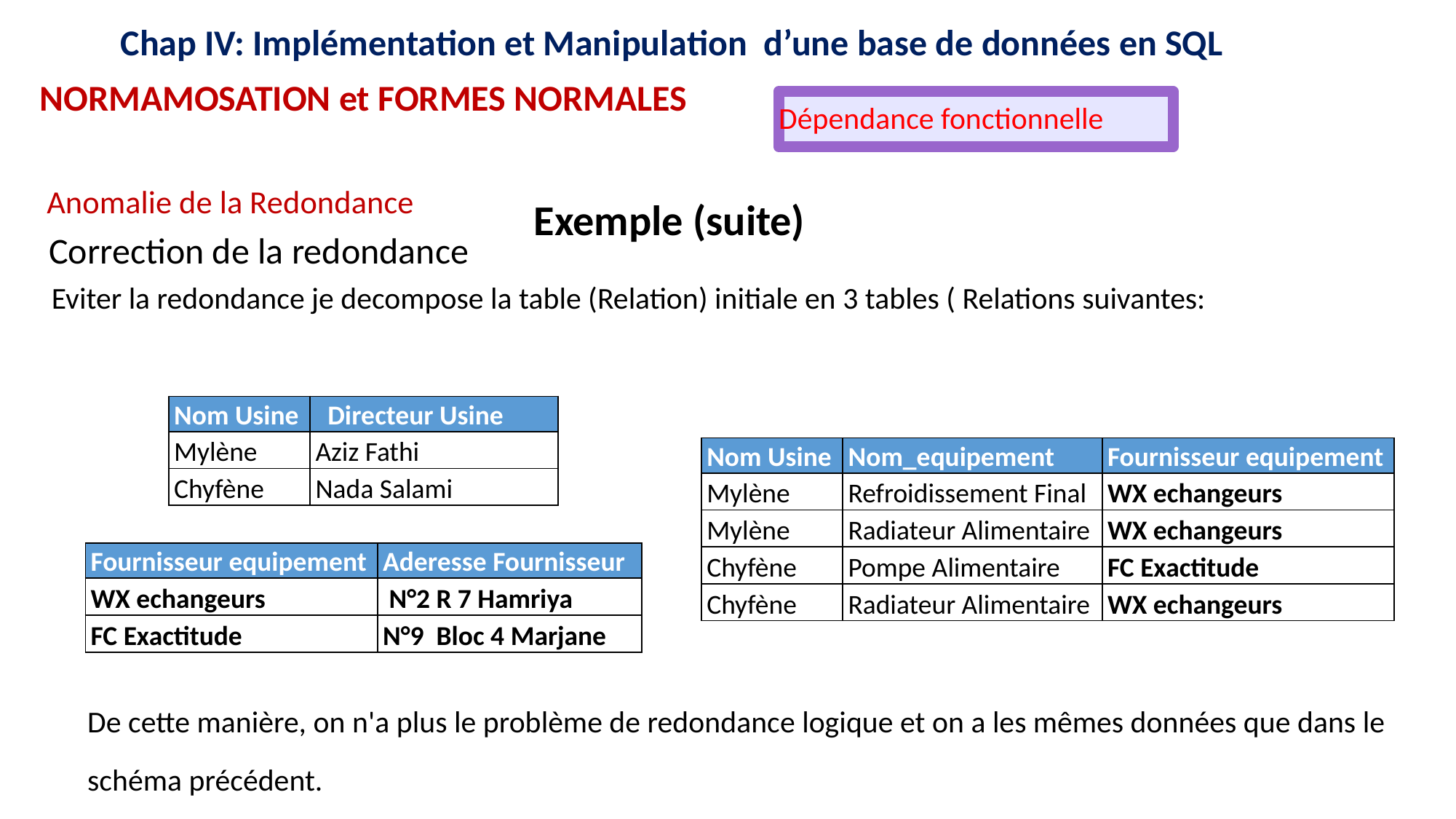

12
12
16
15
11
16
15
11
9
8
9
8
Chap IV: Implémentation et Manipulation  d’une base de données en SQL
NORMAMOSATION et FORMES NORMALES
Dépendance fonctionnelle
Anomalie de la Redondance
Exemple (suite)
# Correction de la redondance
Eviter la redondance je decompose la table (Relation) initiale en 3 tables ( Relations suivantes:
| Nom Usine | Directeur Usine |
| --- | --- |
| Mylène | Aziz Fathi |
| Chyfène | Nada Salami |
| Nom Usine | Nom\_equipement | Fournisseur equipement |
| --- | --- | --- |
| Mylène | Refroidissement Final | WX echangeurs |
| Mylène | Radiateur Alimentaire | WX echangeurs |
| Chyfène | Pompe Alimentaire | FC Exactitude |
| Chyfène | Radiateur Alimentaire | WX echangeurs |
| Fournisseur equipement | Aderesse Fournisseur |
| --- | --- |
| WX echangeurs | N°2 R 7 Hamriya |
| FC Exactitude | N°9 Bloc 4 Marjane |
De cette manière, on n'a plus le problème de redondance logique et on a les mêmes données que dans le schéma précédent.